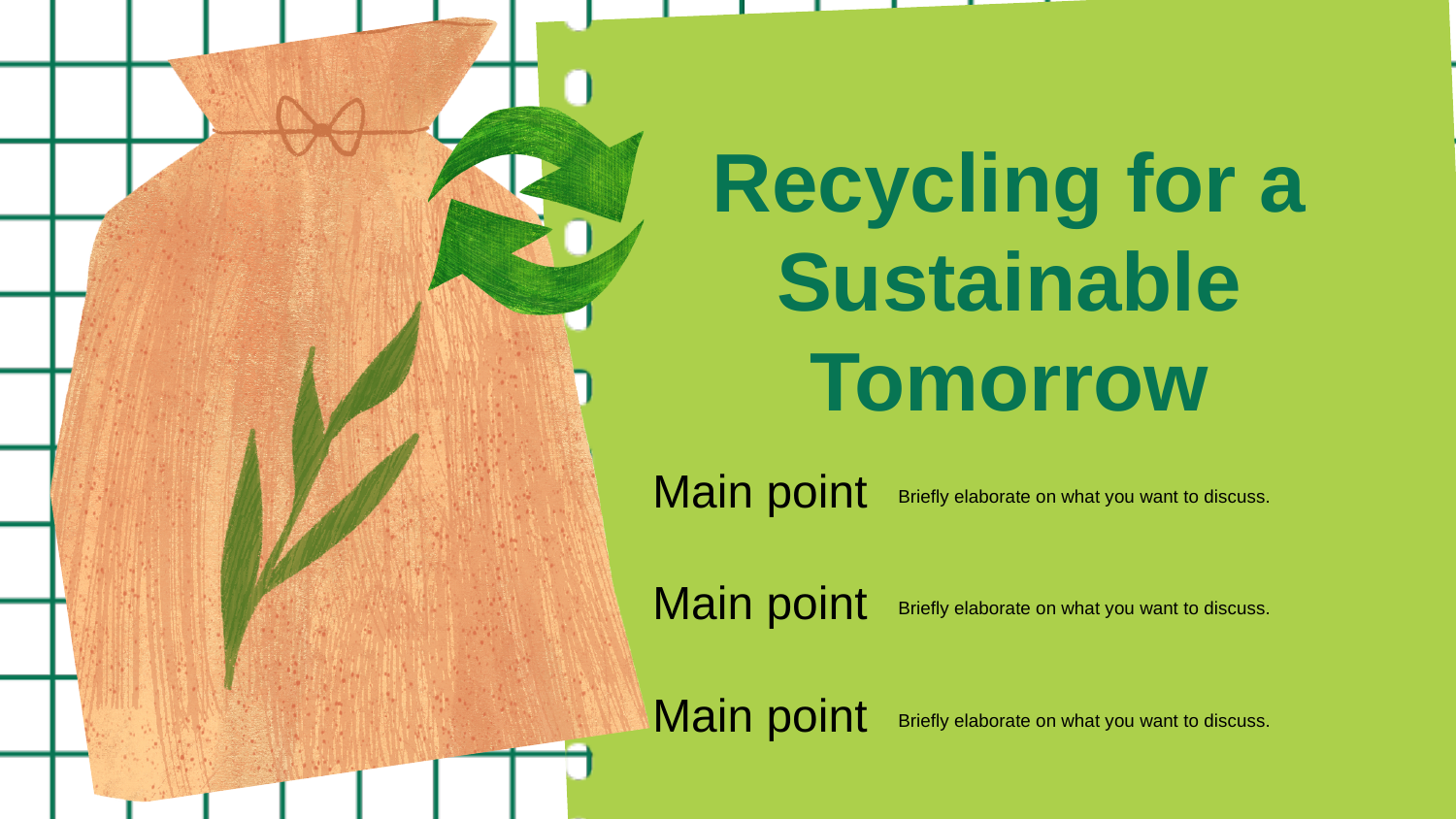

Recycling for a Sustainable Tomorrow
Main point
Briefly elaborate on what you want to discuss.
Main point
Briefly elaborate on what you want to discuss.
Main point
Briefly elaborate on what you want to discuss.